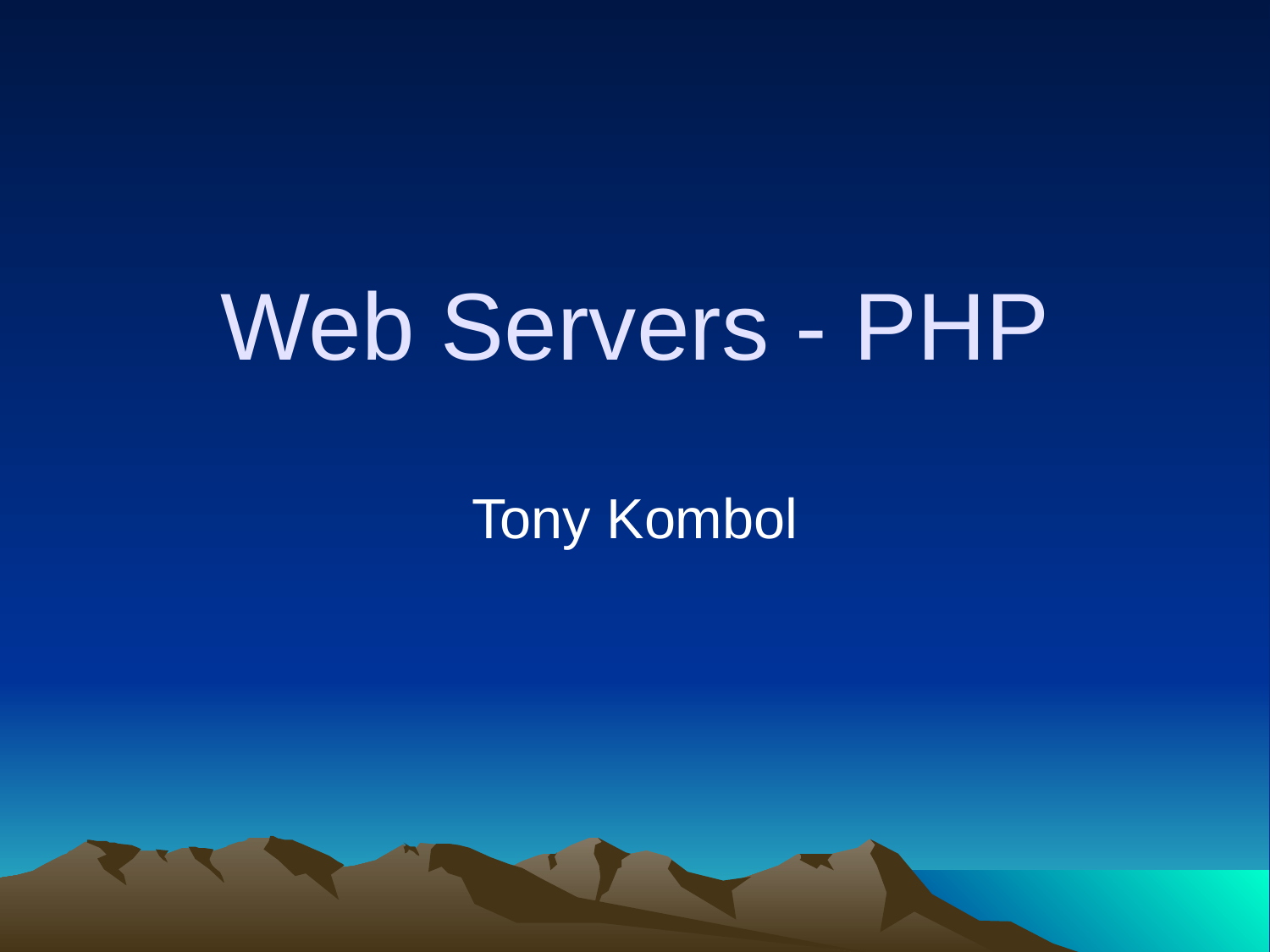

# Web Servers - PHP
Tony Kombol